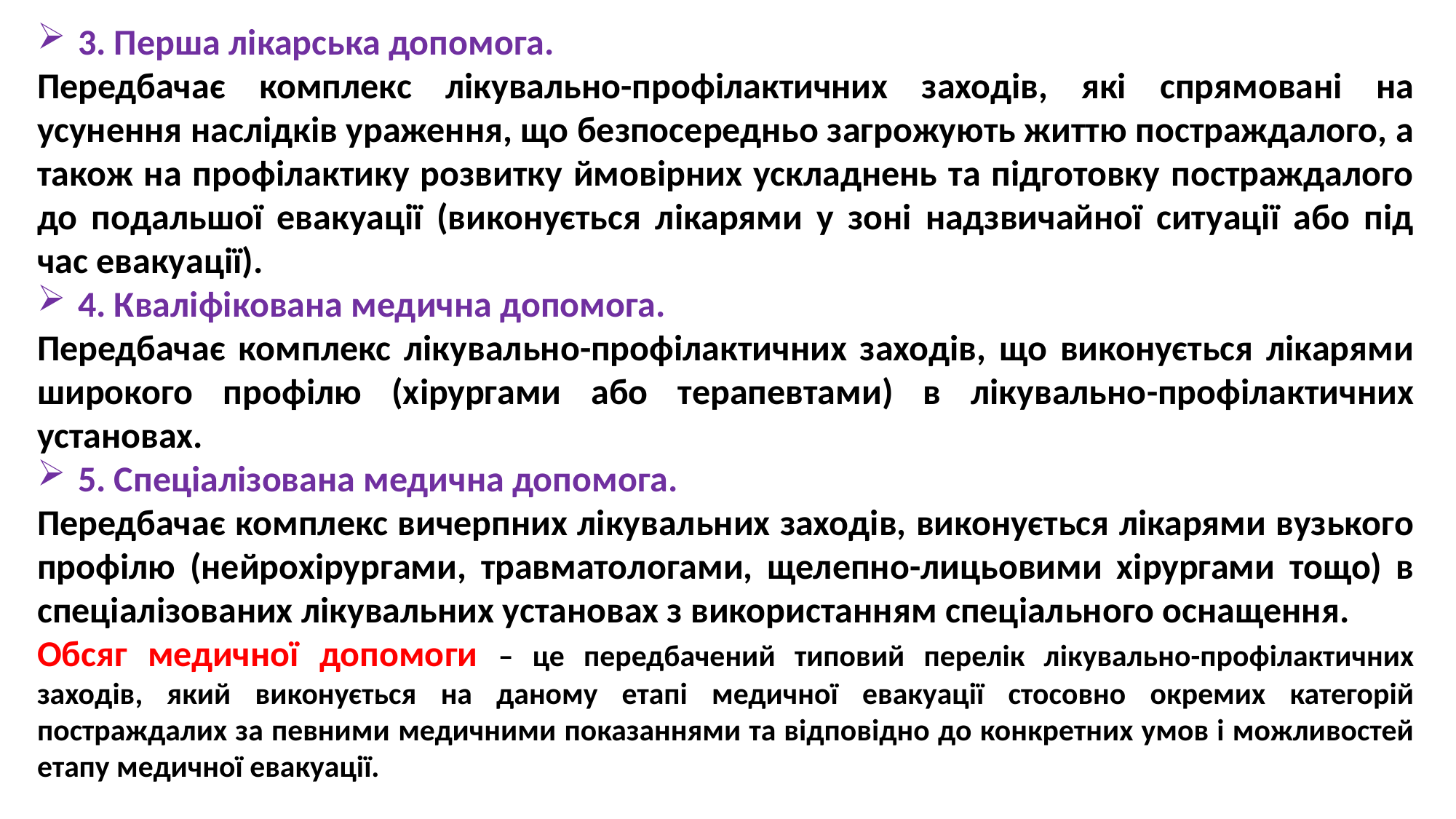

3. Перша лікарська допомога.
Передбачає комплекс лікувально-профілактичних заходів, які спрямовані на усунення наслідків ураження, що безпосередньо загрожують життю постраждалого, а також на профілактику розвитку ймовірних ускладнень та підготовку постраждалого до подальшої евакуації (виконується лікарями у зоні надзвичайної ситуації або під час евакуації).
4. Кваліфікована медична допомога.
Передбачає комплекс лікувально-профілактичних заходів, що виконується лікарями широкого профілю (хірургами або терапевтами) в лікувально-профілактичних установах.
5. Спеціалізована медична допомога.
Передбачає комплекс вичерпних лікувальних заходів, виконується лікарями вузького профілю (нейрохірургами, травматологами, щелепно-лицьовими хірургами тощо) в спеціалізованих лікувальних установах з використанням спеціального оснащення.
Обсяг медичної допомоги – це передбачений типовий перелік лікувально-профілактичних заходів, який виконується на даному етапі медичної евакуації стосовно окремих категорій постраждалих за певними медичними показаннями та відповідно до конкретних умов і можливостей етапу медичної евакуації.